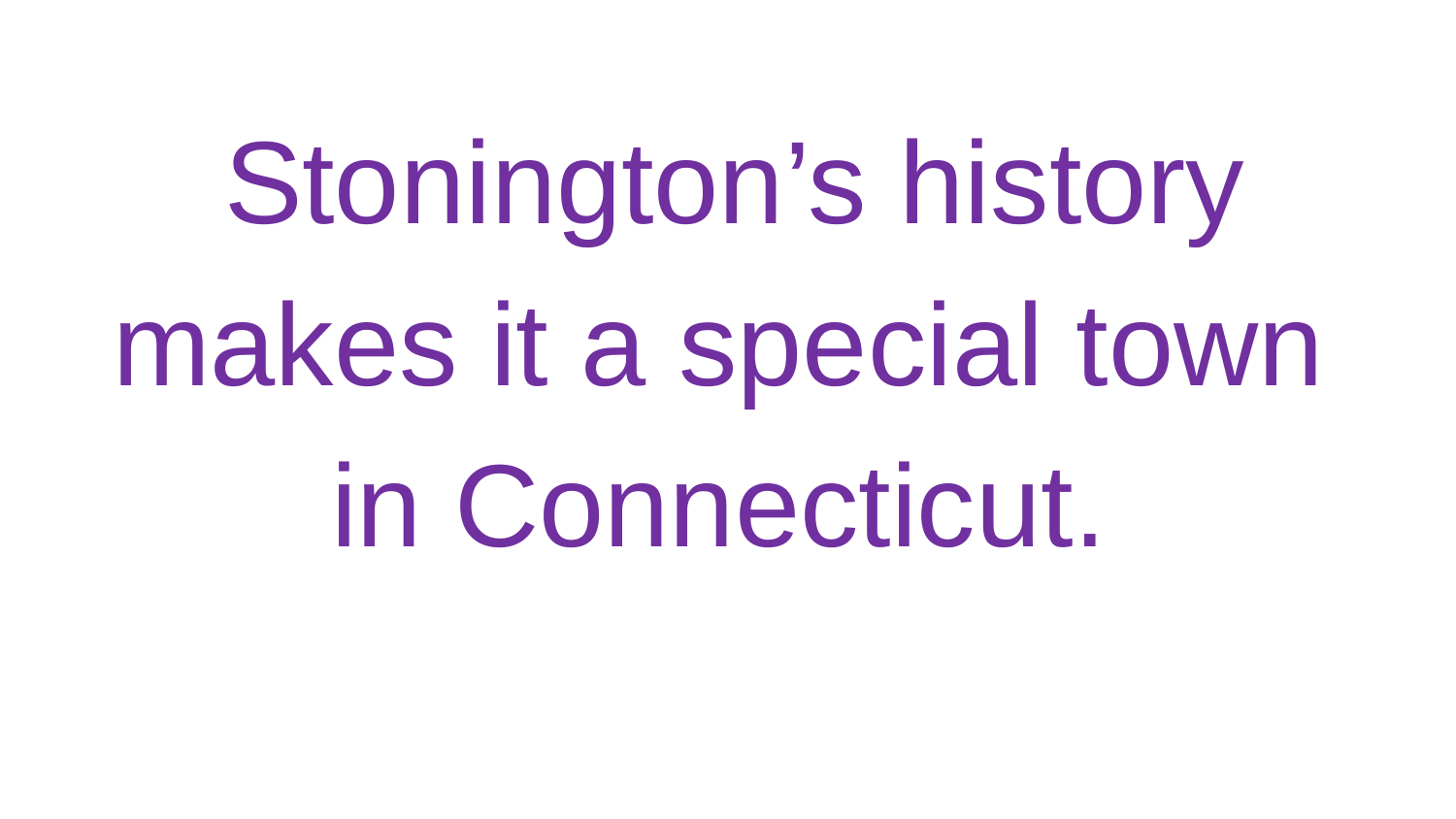

# Stonington’s history makes it a special town in Connecticut.